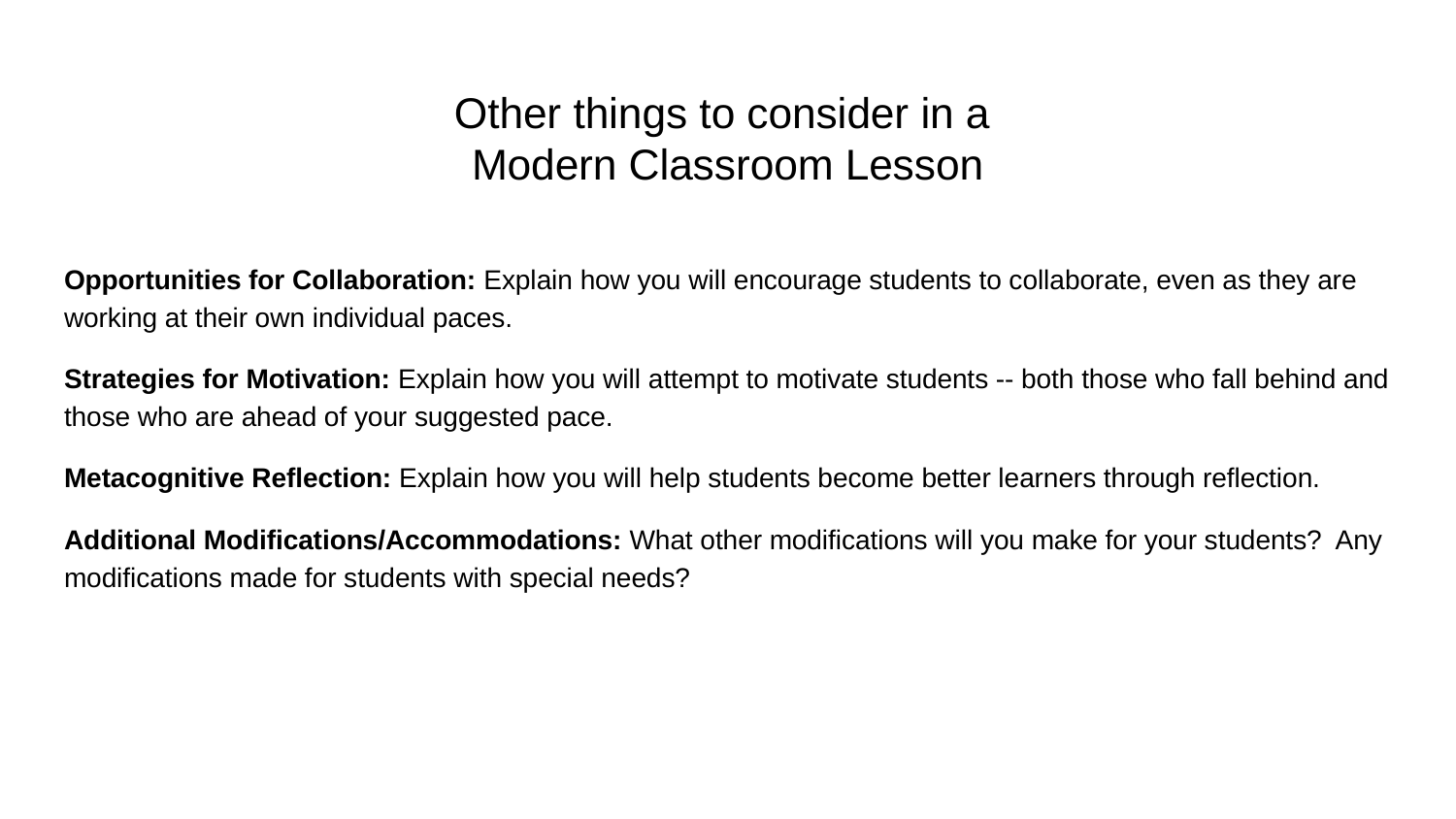

# Other things to consider in a
Modern Classroom Lesson
Opportunities for Collaboration: Explain how you will encourage students to collaborate, even as they are working at their own individual paces.
Strategies for Motivation: Explain how you will attempt to motivate students -- both those who fall behind and those who are ahead of your suggested pace.
Metacognitive Reflection: Explain how you will help students become better learners through reflection.
Additional Modifications/Accommodations: What other modifications will you make for your students?  Any modifications made for students with special needs?